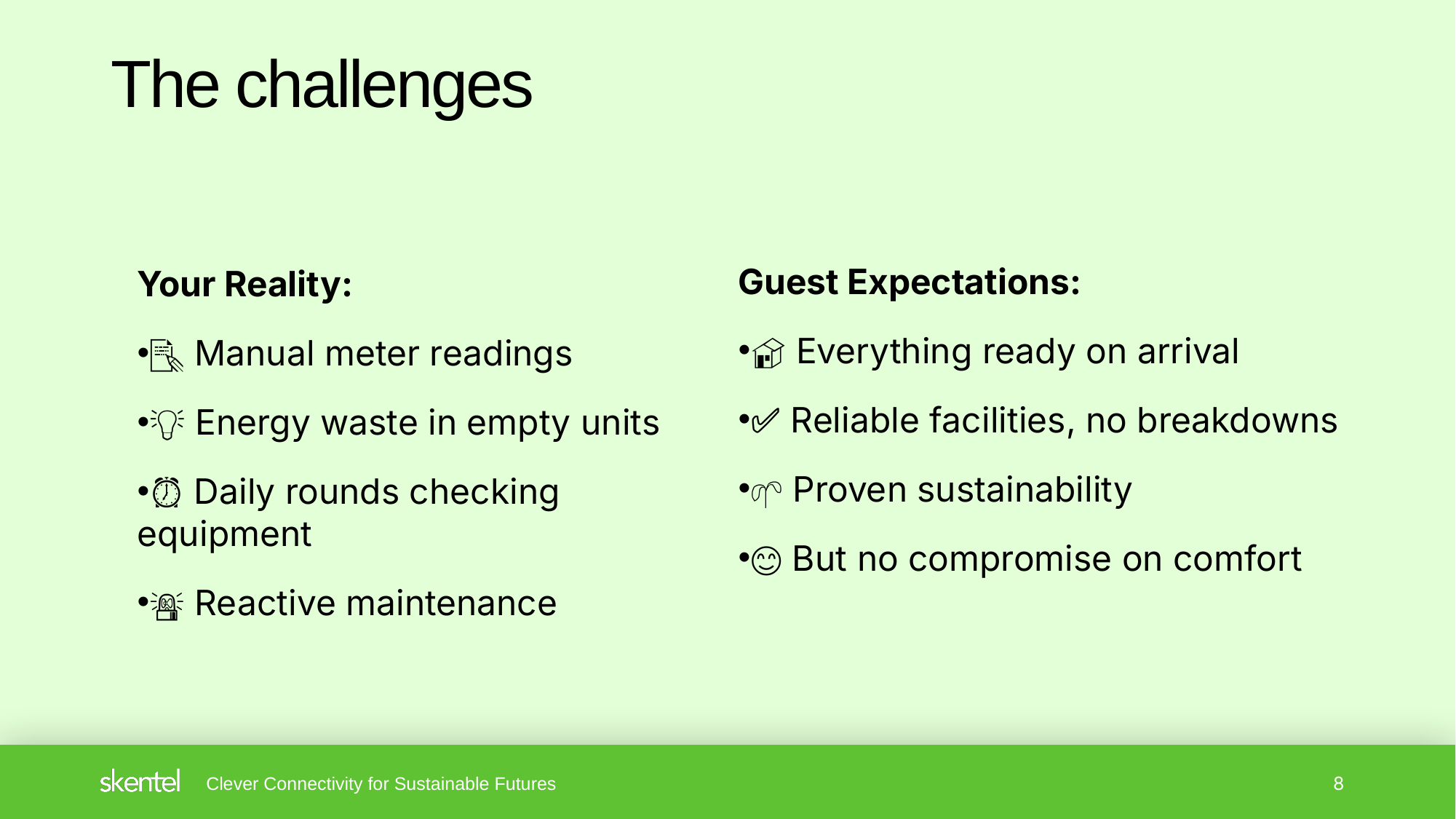

# The challenges
Guest Expectations:
🏠 Everything ready on arrival
✅ Reliable facilities, no breakdowns
🌱 Proven sustainability
😊 But no compromise on comfort
Your Reality:
📝 Manual meter readings
💡 Energy waste in empty units
⏰ Daily rounds checking equipment
🚨 Reactive maintenance

8